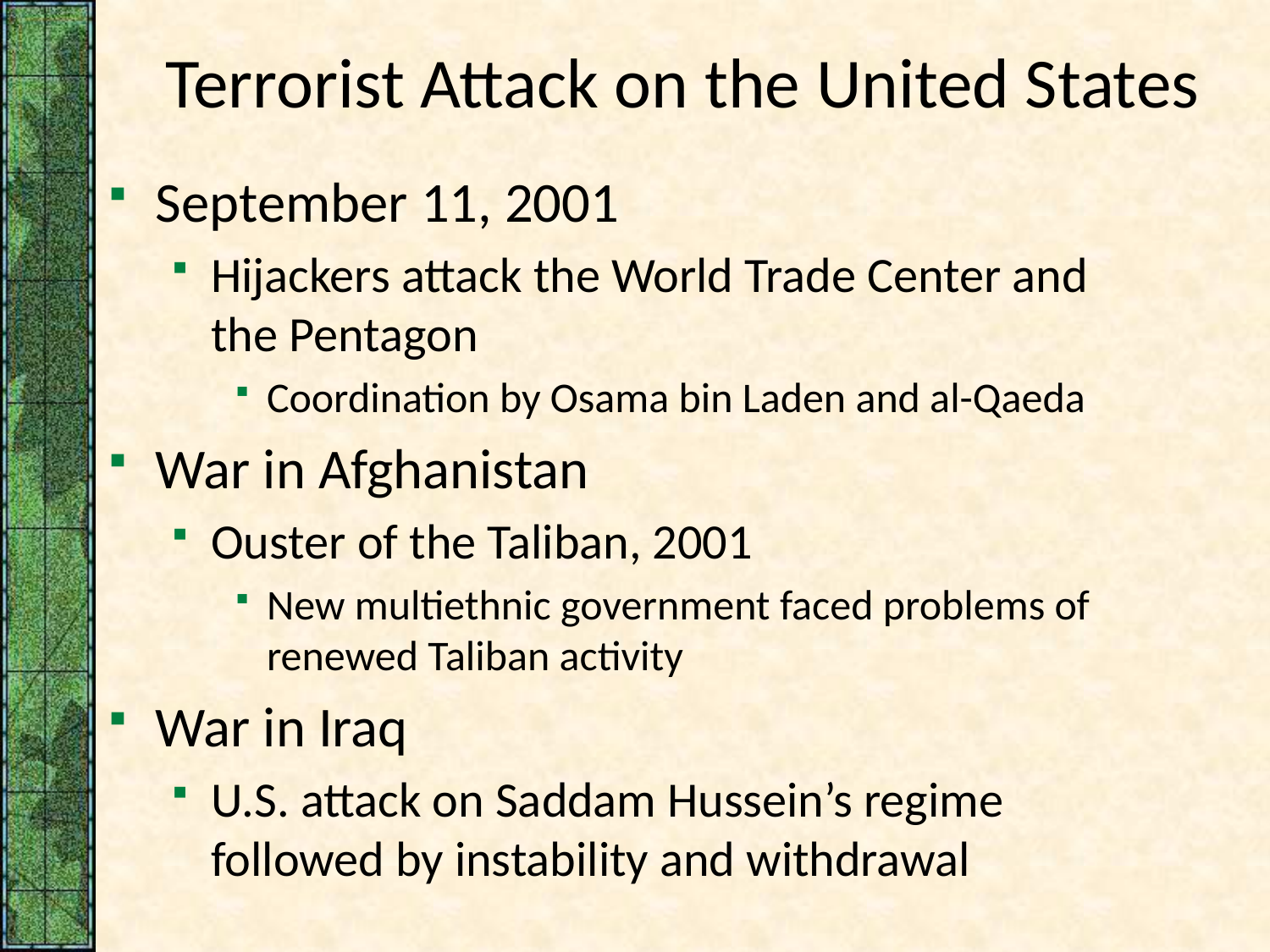

# Terrorist Attack on the United States
September 11, 2001
Hijackers attack the World Trade Center and the Pentagon
Coordination by Osama bin Laden and al-Qaeda
War in Afghanistan
Ouster of the Taliban, 2001
New multiethnic government faced problems of renewed Taliban activity
War in Iraq
U.S. attack on Saddam Hussein’s regime followed by instability and withdrawal